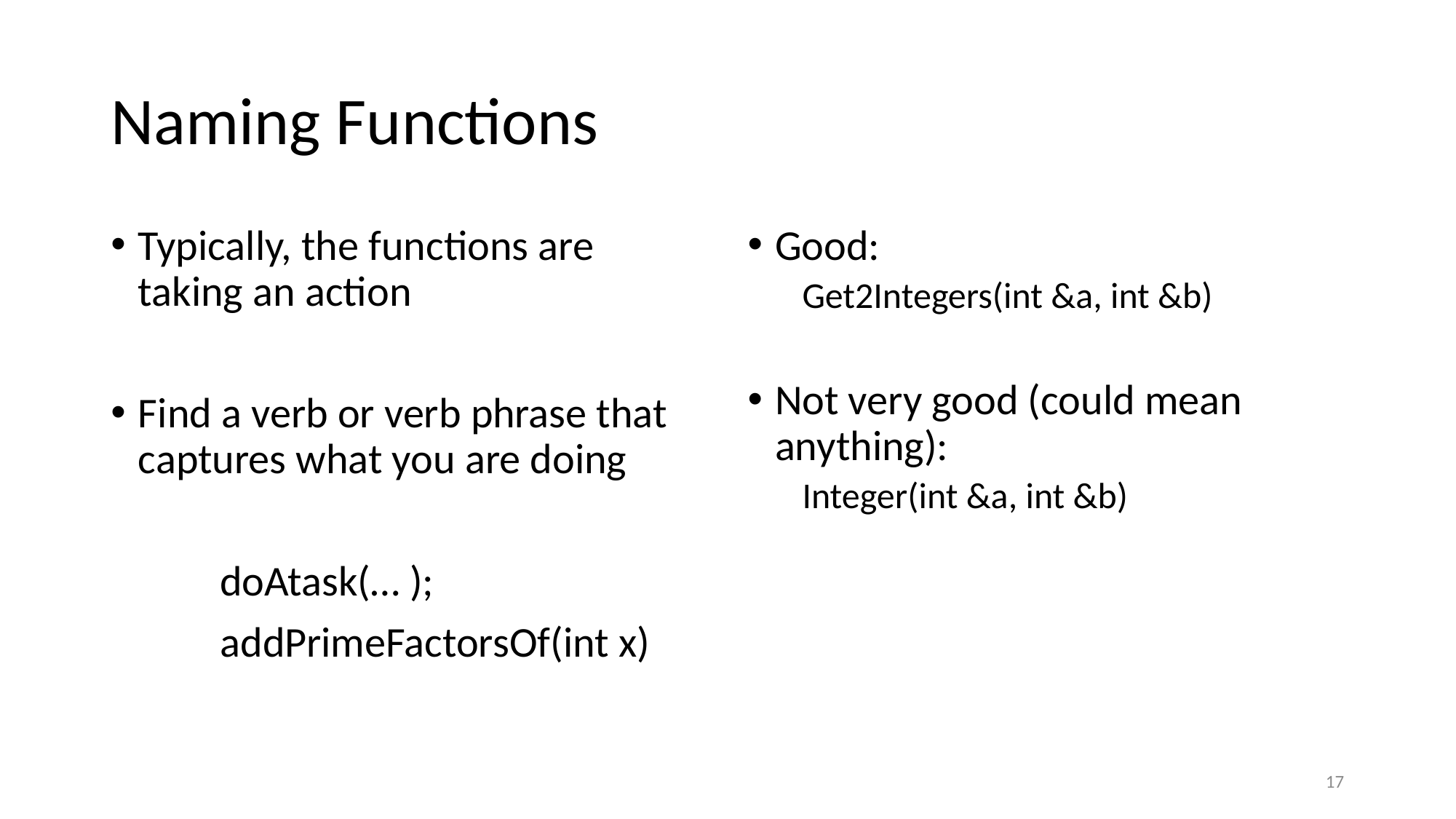

# Naming Functions
Typically, the functions are taking an action

Find a verb or verb phrase that captures what you are doing

	doAtask(… );
	addPrimeFactorsOf(int x)
Good:
Get2Integers(int &a, int &b)

Not very good (could mean anything):
Integer(int &a, int &b)

17